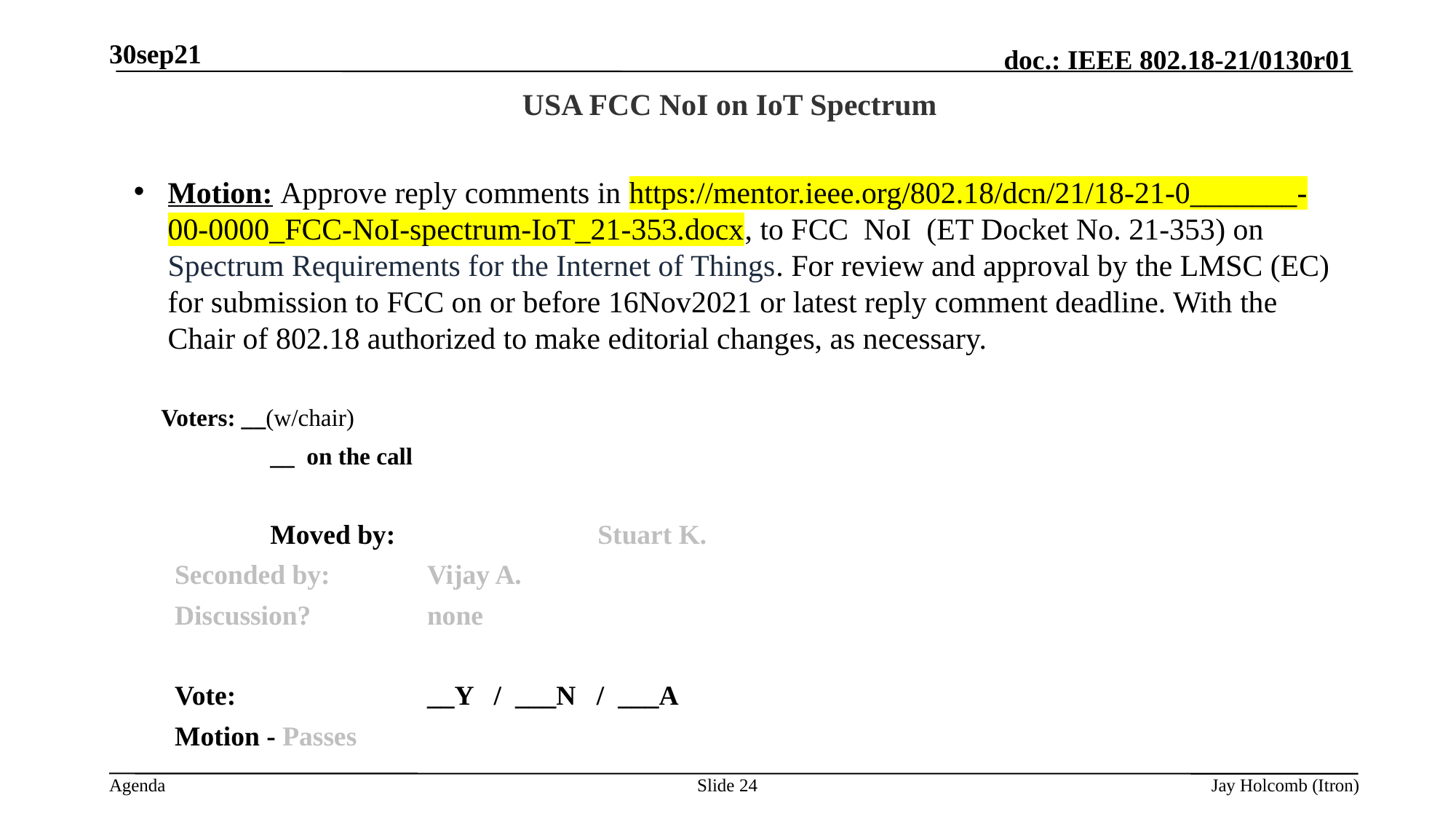

30sep21
# USA FCC NoI on IoT Spectrum

Motion: Approve reply comments in https://mentor.ieee.org/802.18/dcn/21/18-21-0_______-00-0000_FCC-NoI-spectrum-IoT_21-353.docx, to FCC  NoI  (ET Docket No. 21-353) on Spectrum Requirements for the Internet of Things. For review and approval by the LMSC (EC) for submission to FCC on or before 16Nov2021 or latest reply comment deadline. With the Chair of 802.18 authorized to make editorial changes, as necessary.

	Voters: __(w/chair)
		__  on the call

		Moved by:  		Stuart K.
Seconded by:  	Vijay A.
Discussion?		none

Vote:  		__Y   /  ___N   /  ___A
Motion - Passes

Slide 24
Jay Holcomb (Itron)